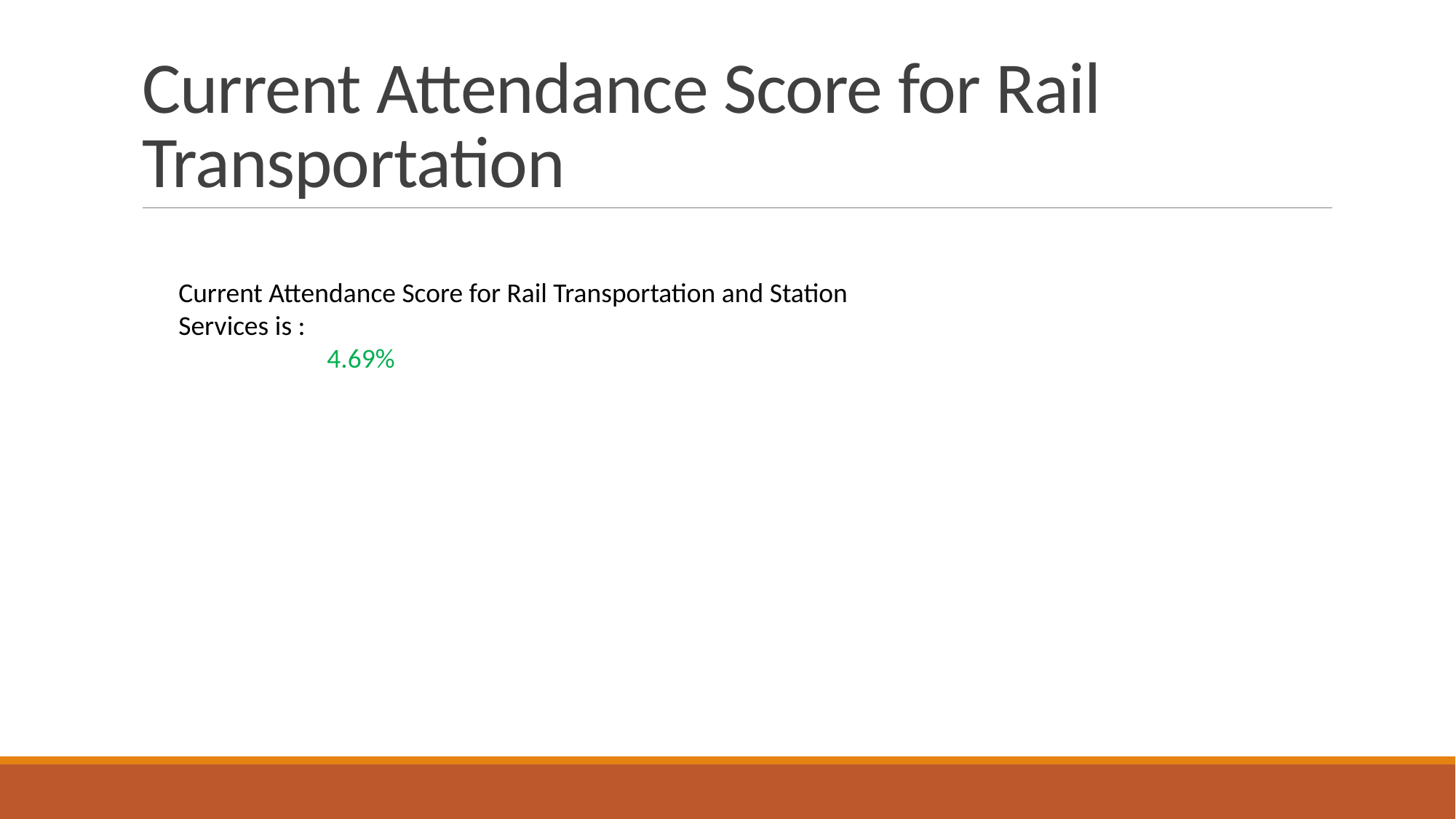

# Current Attendance Score for Rail Transportation
Current Attendance Score for Rail Transportation and Station Services is :
                        4.69%